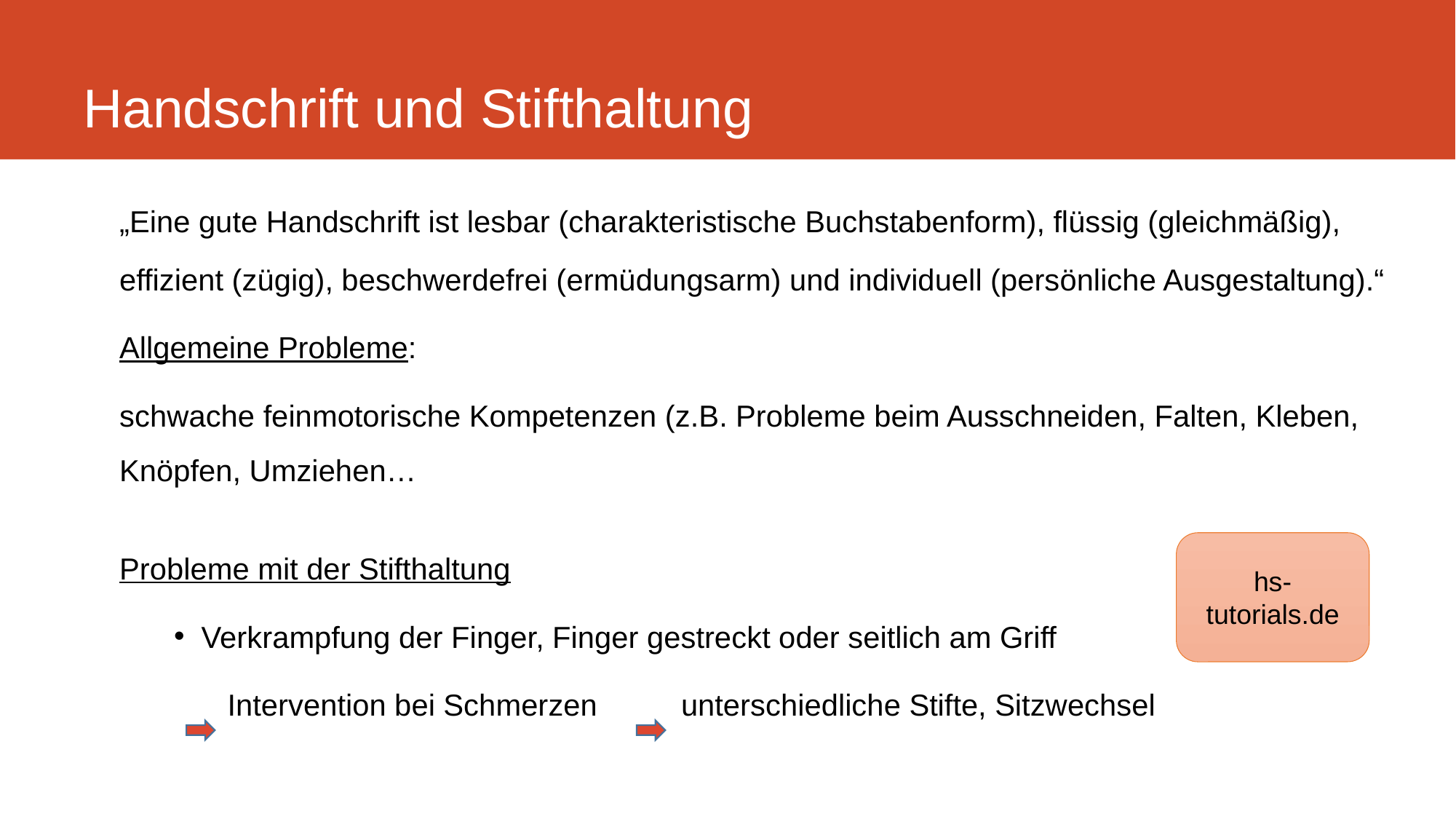

# Handschrift und Stifthaltung
„Eine gute Handschrift ist lesbar (charakteristische Buchstabenform), flüssig (gleichmäßig), effizient (zügig), beschwerdefrei (ermüdungsarm) und individuell (persönliche Ausgestaltung).“
Allgemeine Probleme:
schwache feinmotorische Kompetenzen (z.B. Probleme beim Ausschneiden, Falten, Kleben, Knöpfen, Umziehen…

Probleme mit der Stifthaltung
Verkrampfung der Finger, Finger gestreckt oder seitlich am Griff
              Intervention bei Schmerzen          unterschiedliche Stifte, Sitzwechsel

hs-tutorials.de